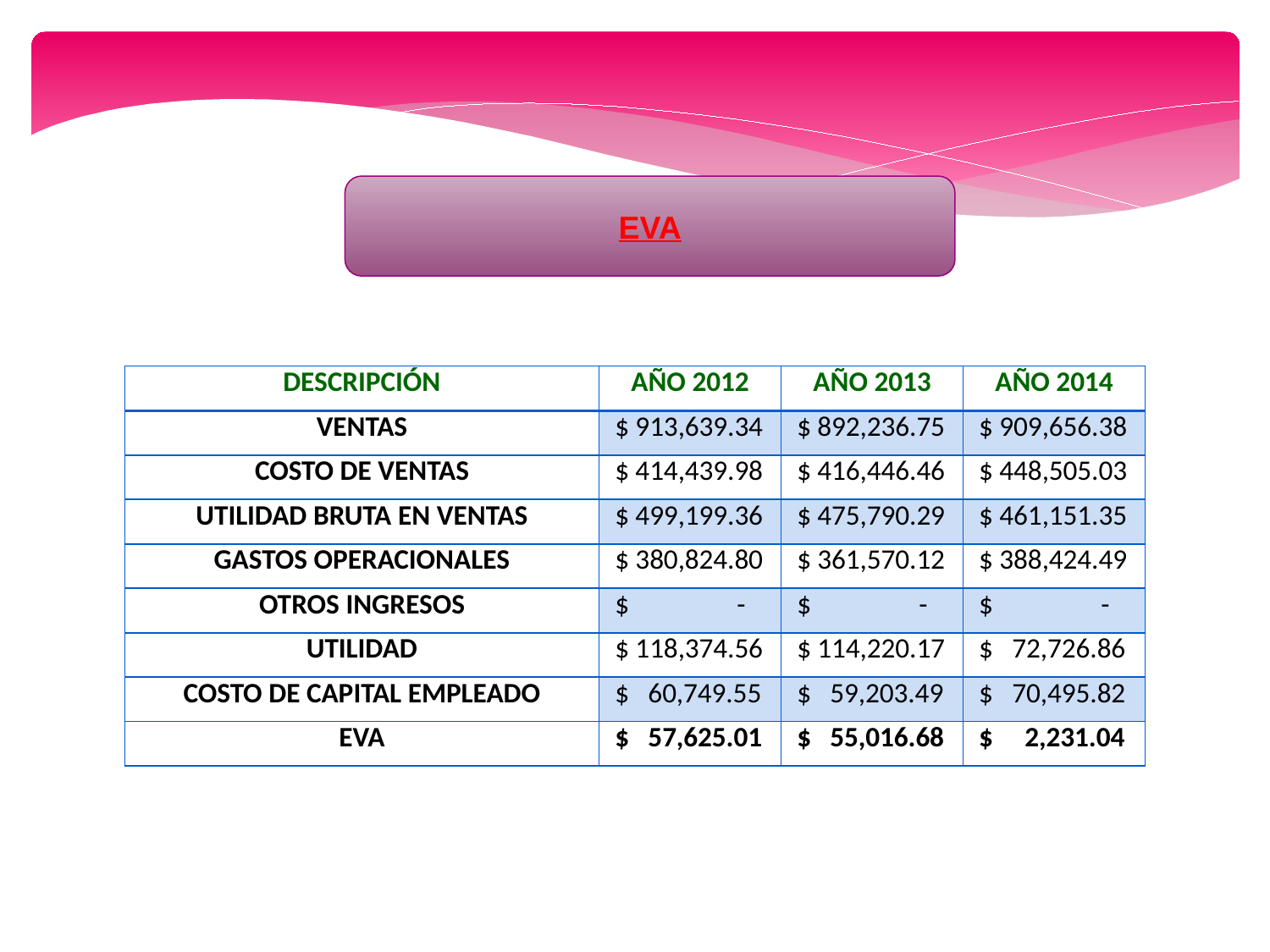

EVA
| DESCRIPCIÓN | AÑO 2012 | AÑO 2013 | AÑO 2014 |
| --- | --- | --- | --- |
| VENTAS | $ 913,639.34 | $ 892,236.75 | $ 909,656.38 |
| COSTO DE VENTAS | $ 414,439.98 | $ 416,446.46 | $ 448,505.03 |
| UTILIDAD BRUTA EN VENTAS | $ 499,199.36 | $ 475,790.29 | $ 461,151.35 |
| GASTOS OPERACIONALES | $ 380,824.80 | $ 361,570.12 | $ 388,424.49 |
| OTROS INGRESOS | $ - | $ - | $ - |
| UTILIDAD | $ 118,374.56 | $ 114,220.17 | $ 72,726.86 |
| COSTO DE CAPITAL EMPLEADO | $ 60,749.55 | $ 59,203.49 | $ 70,495.82 |
| EVA | $ 57,625.01 | $ 55,016.68 | $ 2,231.04 |